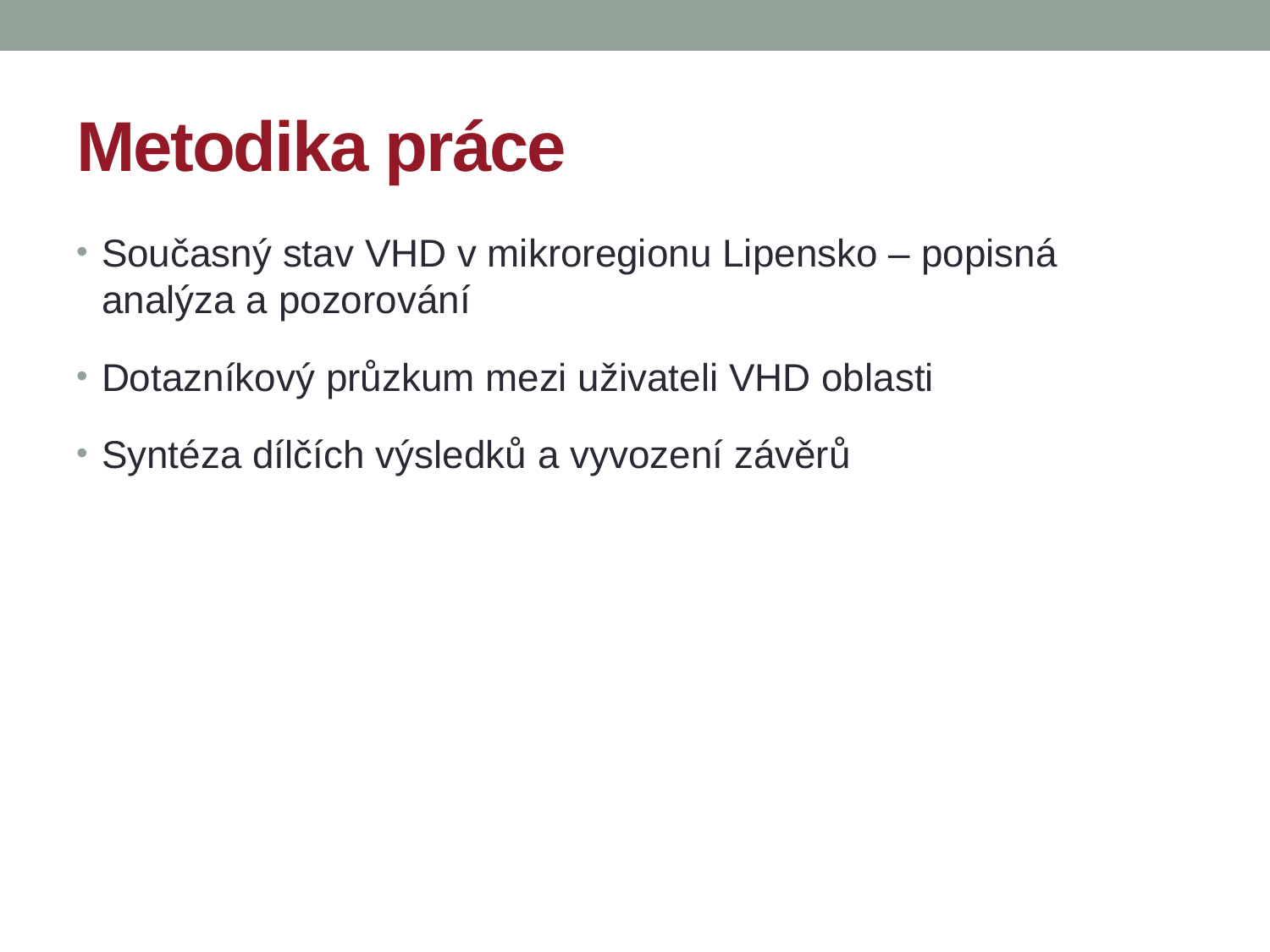

# Metodika práce
Současný stav VHD v mikroregionu Lipensko – popisná analýza a pozorování
Dotazníkový průzkum mezi uživateli VHD oblasti
Syntéza dílčích výsledků a vyvození závěrů